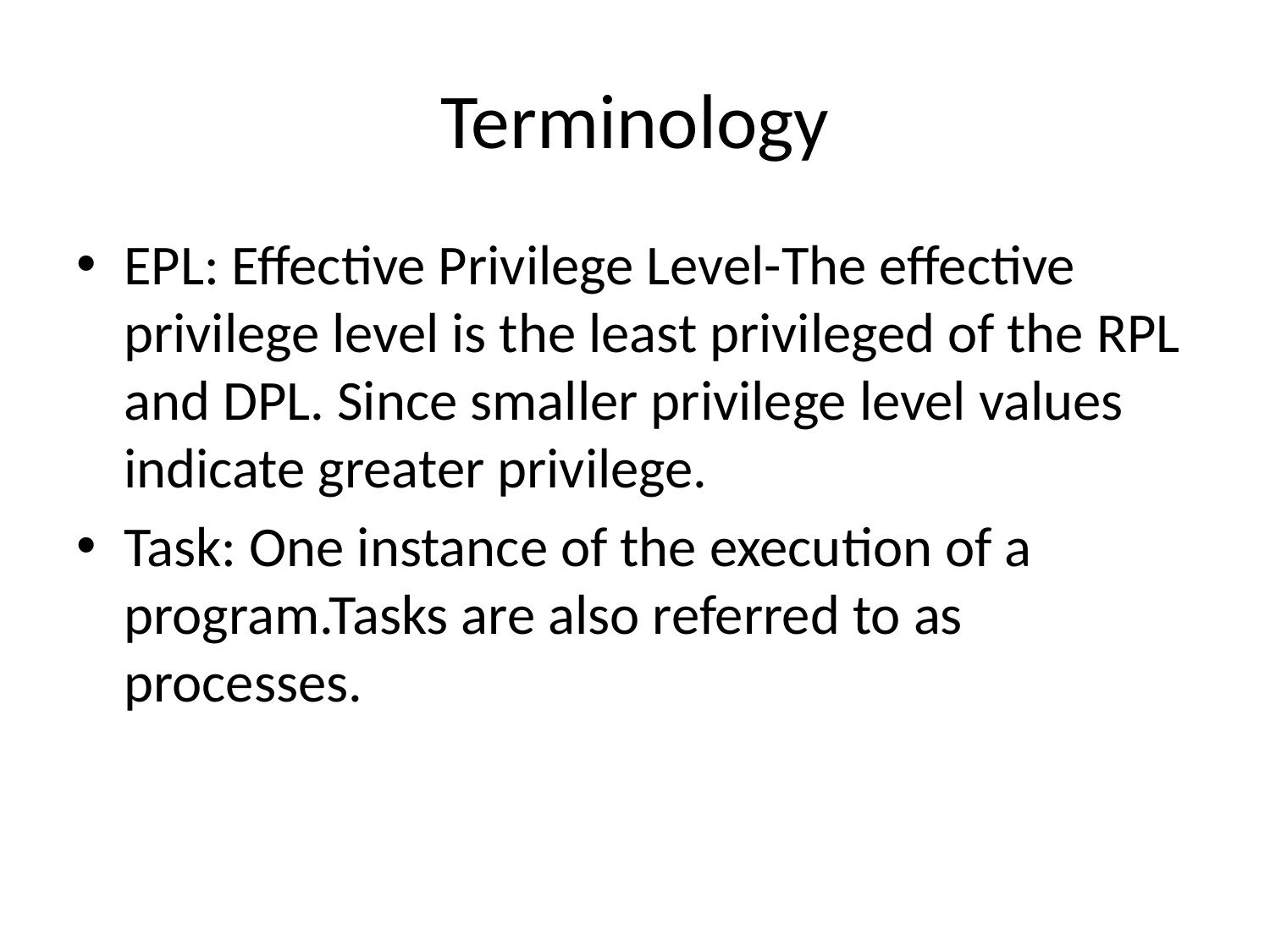

# Terminology
EPL: Effective Privilege Level-The effective privilege level is the least privileged of the RPL and DPL. Since smaller privilege level values indicate greater privilege.
Task: One instance of the execution of a program.Tasks are also referred to as processes.